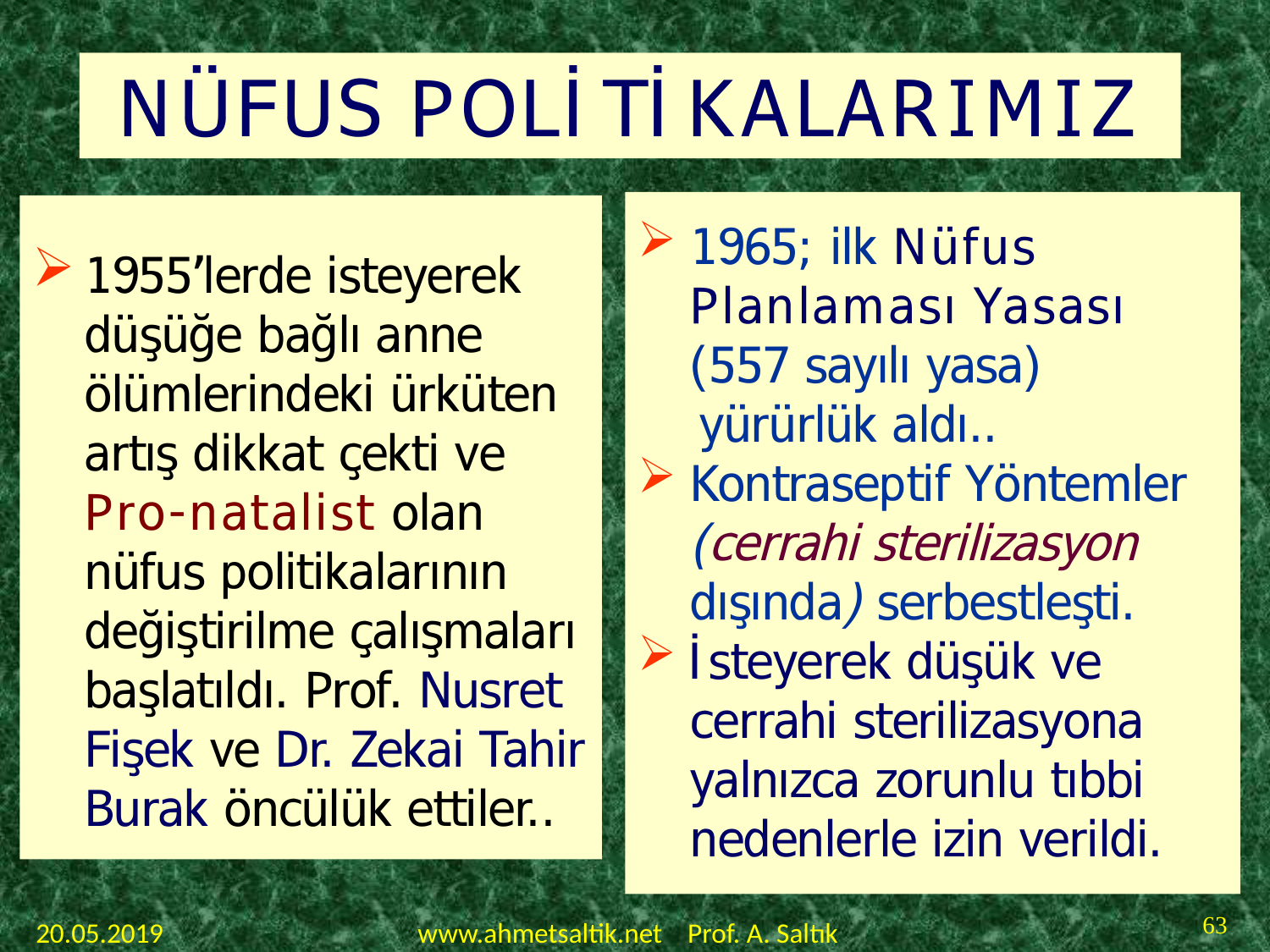

NÜFUS POLİTİKALARIMIZ

1965; ilk Nüfus Planlaması Yasası (557 sayılı yasa)
    yürürlük aldı..
Kontraseptif Yöntemler (cerrahi sterilizasyon dışında) serbestleşti.
İsteyerek düşük ve cerrahi sterilizasyona yalnızca zorunlu tıbbi nedenlerle izin verildi.

1955’lerde isteyerek düşüğe bağlı anne ölümlerindeki ürküten artış dikkat çekti ve Pro-natalist olan
nüfus politikalarının değiştirilme çalışmaları başlatıldı. Prof. Nusret Fişek ve Dr. Zekai Tahir Burak öncülük ettiler..
63
20.05.2019
www.ahmetsaltik.net    Prof. A. Saltık